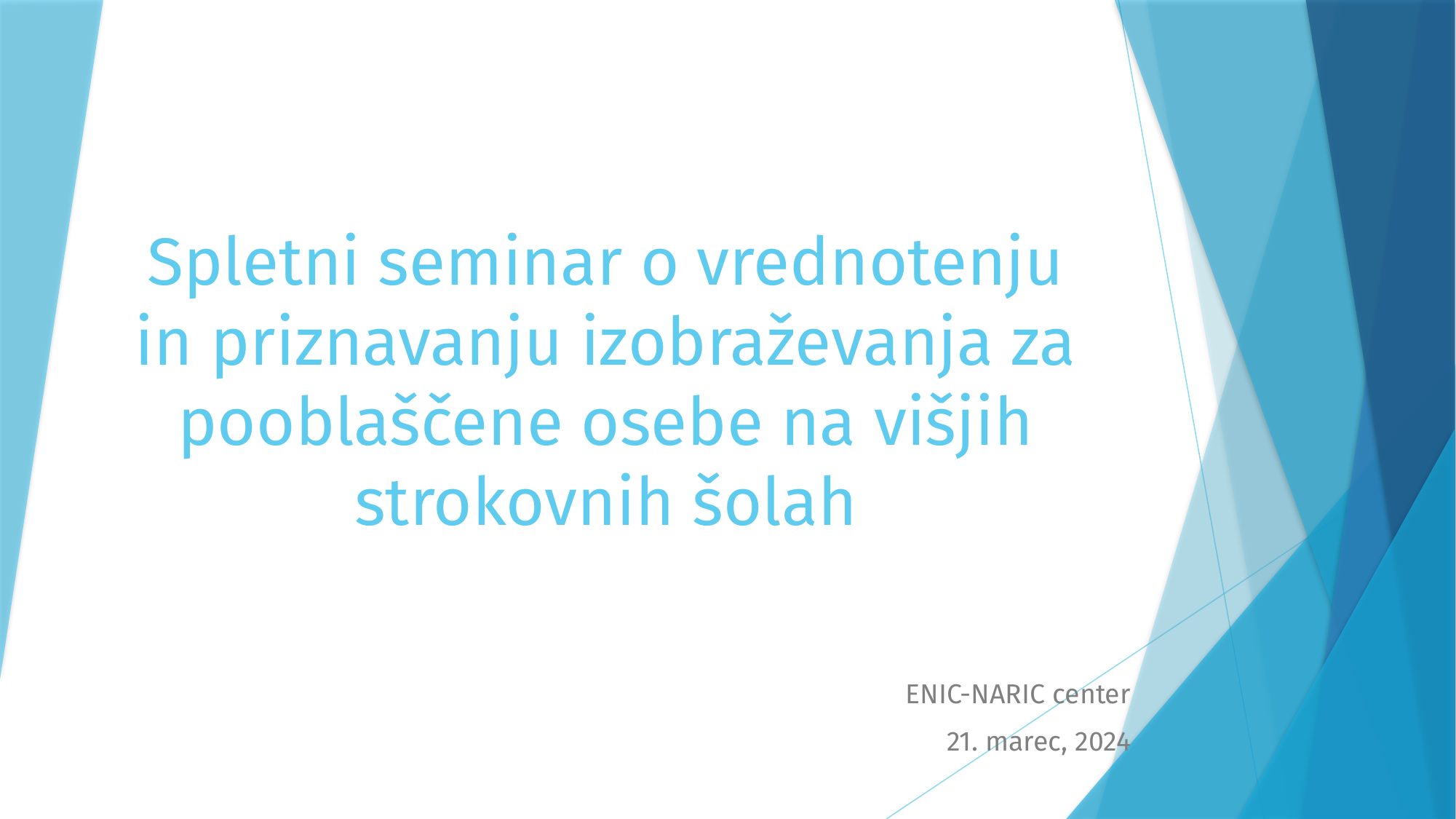

# Spletni seminar o vrednotenju in priznavanju izobraževanja za pooblaščene osebe na višjih strokovnih šolah
ENIC-NARIC center
21. marec, 2024